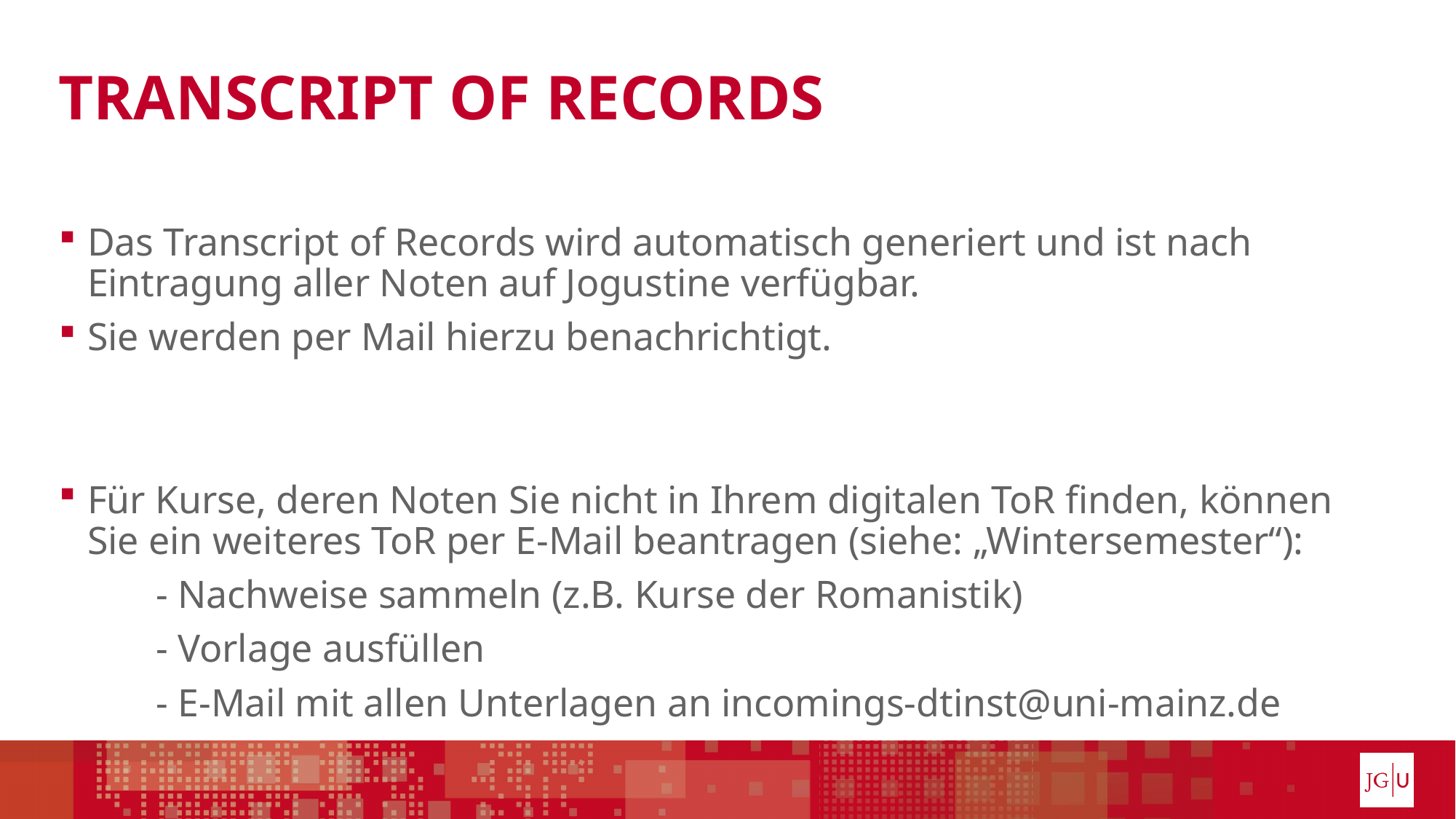

# Transcript of records
Das Transcript of Records wird automatisch generiert und ist nach Eintragung aller Noten auf Jogustine verfügbar.
Sie werden per Mail hierzu benachrichtigt.

Für Kurse, deren Noten Sie nicht in Ihrem digitalen ToR finden, können Sie ein weiteres ToR per E-Mail beantragen (siehe: „Wintersemester“):
	- Nachweise sammeln (z.B. Kurse der Romanistik)
	- Vorlage ausfüllen
	- E-Mail mit allen Unterlagen an incomings-dtinst@uni-mainz.de